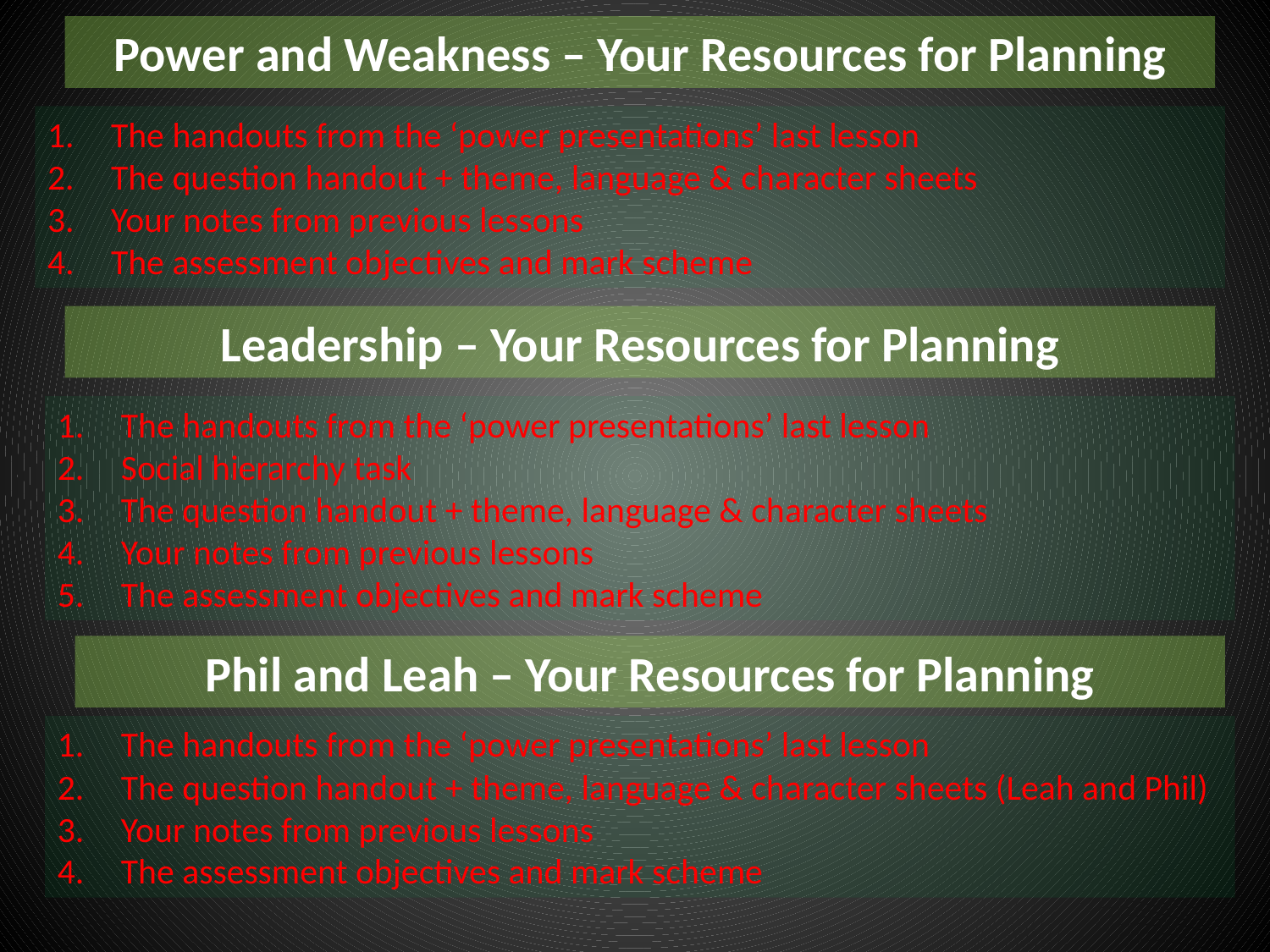

Power and Weakness – Your Resources for Planning
The handouts from the ‘power presentations’ last lesson
The question handout + theme, language & character sheets
Your notes from previous lessons
The assessment objectives and mark scheme

Leadership – Your Resources for Planning
The handouts from the ‘power presentations’ last lesson
Social hierarchy task
The question handout + theme, language & character sheets
Your notes from previous lessons
The assessment objectives and mark scheme
Phil and Leah – Your Resources for Planning
The handouts from the ‘power presentations’ last lesson
The question handout + theme, language & character sheets (Leah and Phil)
Your notes from previous lessons
The assessment objectives and mark scheme